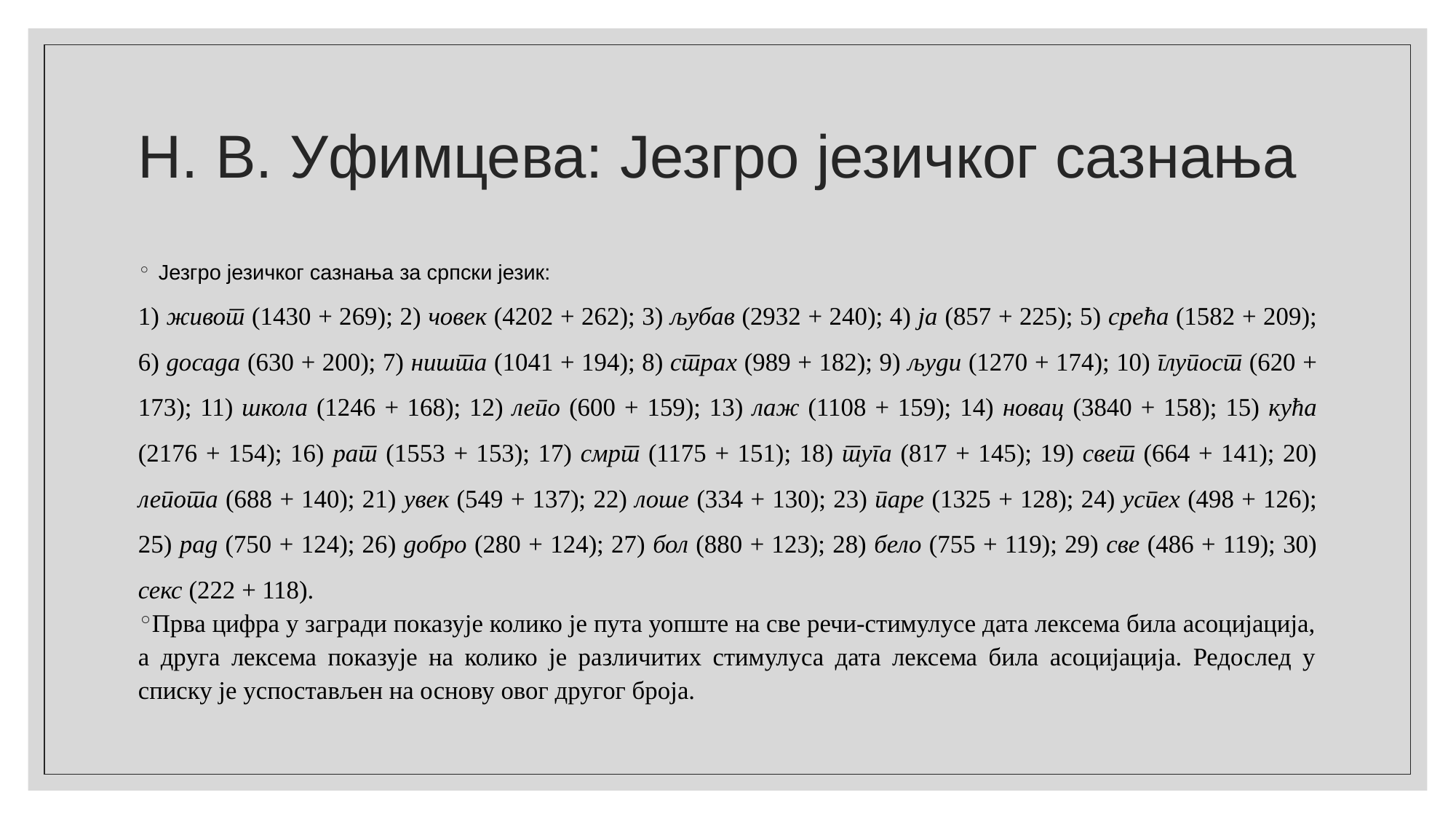

# Н. В. Уфимцева: Језгро језичког сазнања
Језгро језичког сазнања за српски језик:
1) живот (1430 + 269); 2) човек (4202 + 262); 3) љубав (2932 + 240); 4) ја (857 + 225); 5) срећа (1582 + 209); 6) досада (630 + 200); 7) ништа (1041 + 194); 8) страх (989 + 182); 9) људи (1270 + 174); 10) глупост (620 + 173); 11) школа (1246 + 168); 12) лепо (600 + 159); 13) лаж (1108 + 159); 14) новац (3840 + 158); 15) кућа (2176 + 154); 16) рат (1553 + 153); 17) смрт (1175 + 151); 18) туга (817 + 145); 19) свет (664 + 141); 20) лепота (688 + 140); 21) увек (549 + 137); 22) лоше (334 + 130); 23) паре (1325 + 128); 24) успех (498 + 126); 25) рад (750 + 124); 26) добро (280 + 124); 27) бол (880 + 123); 28) бело (755 + 119); 29) све (486 + 119); 30) секс (222 + 118).
Прва цифра у загради показује колико је пута уопште на све речи-стимулусе дата лексема била асоцијација, а друга лексема показује на колико је различитих стимулуса дата лексема била асоцијација. Редослед у списку је успостављен на основу овог другог броја.